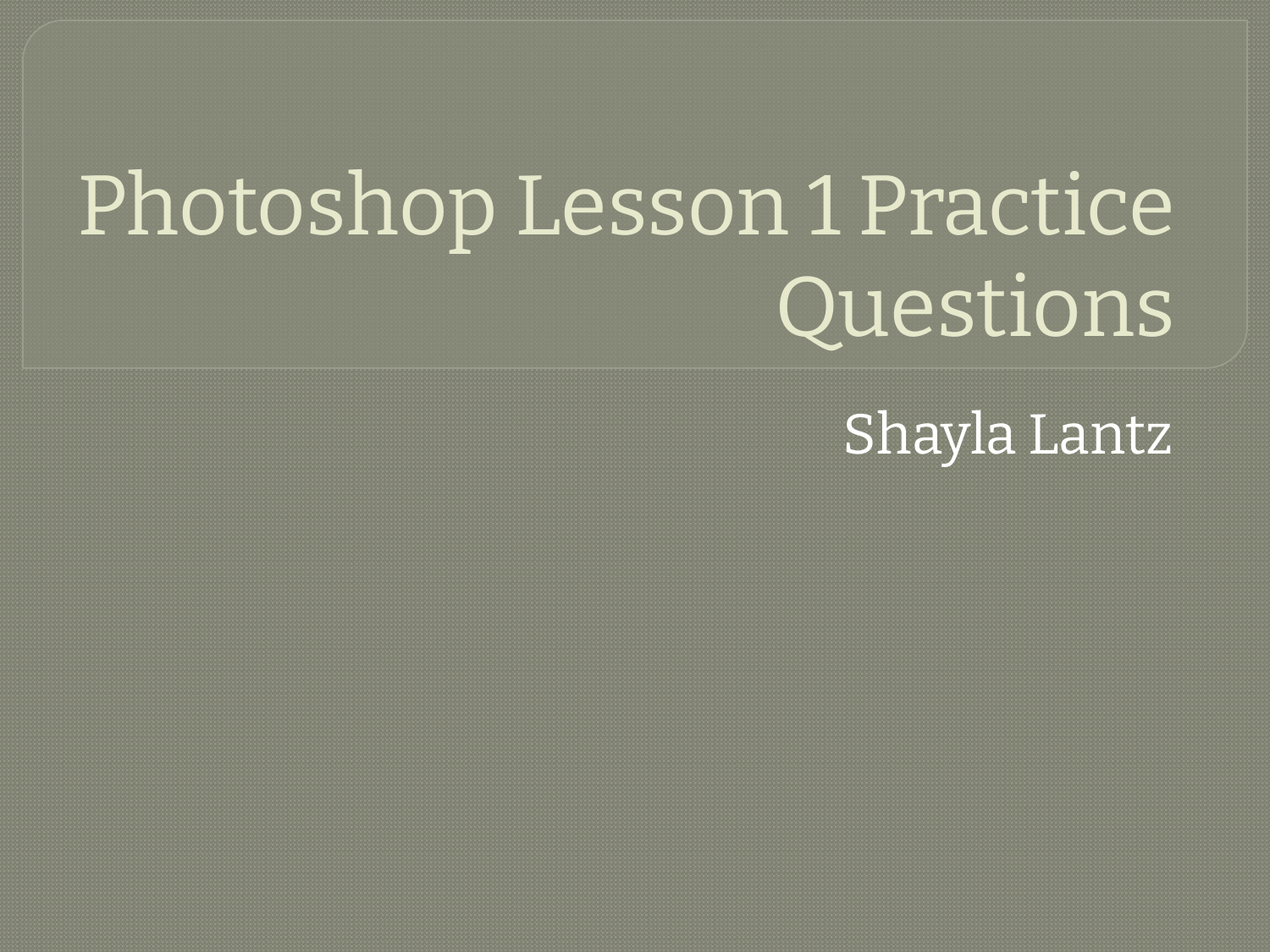

# Photoshop Lesson 1 Practice Questions
Shayla Lantz